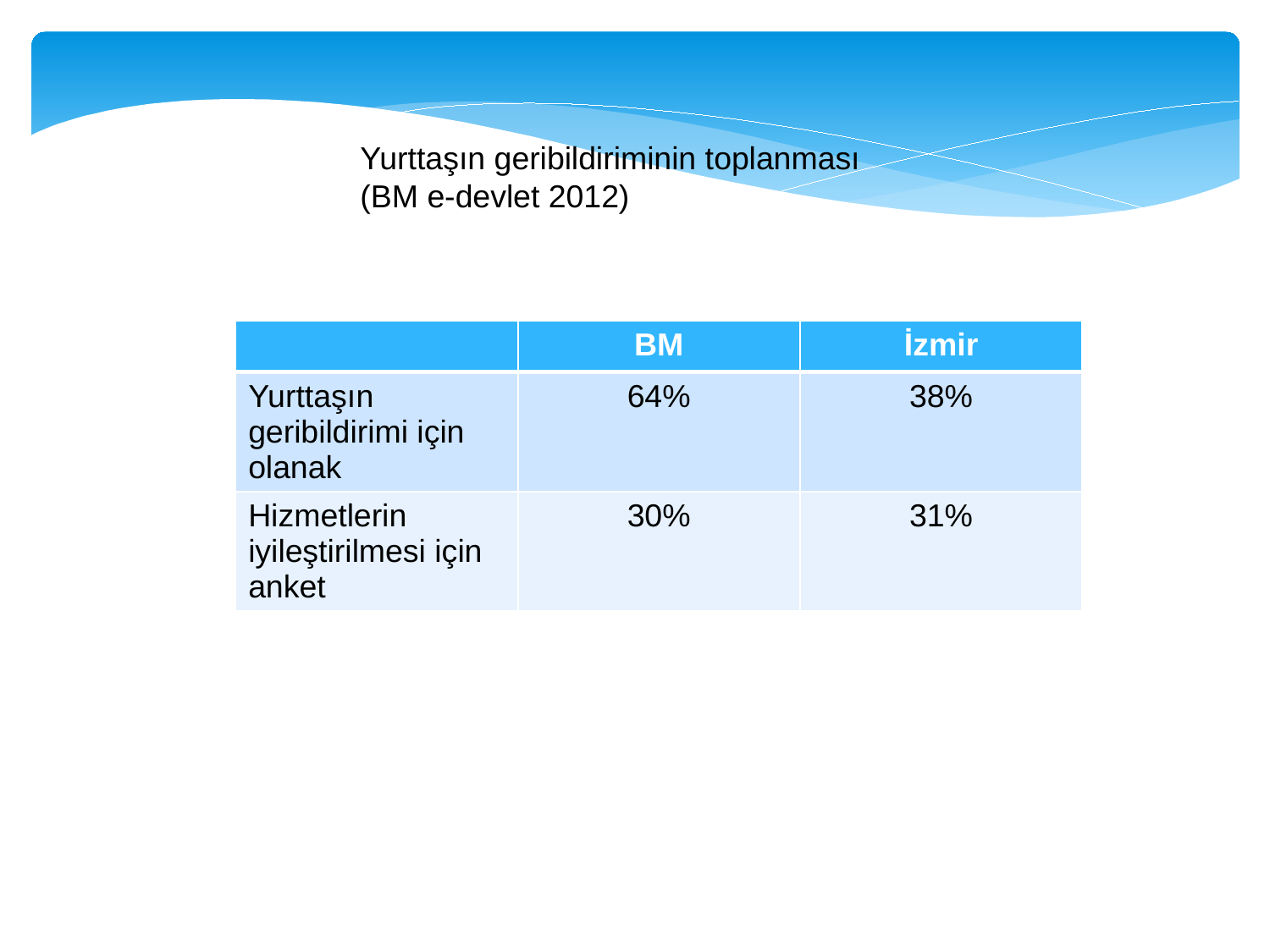

Yurttaşın geribildiriminin toplanması
(BM e-devlet 2012)

|  | BM | İzmir |
| --- | --- | --- |
| Yurttaşın geribildirimi için olanak | 64% | 38% |
| Hizmetlerin iyileştirilmesi için anket | 30% | 31% |